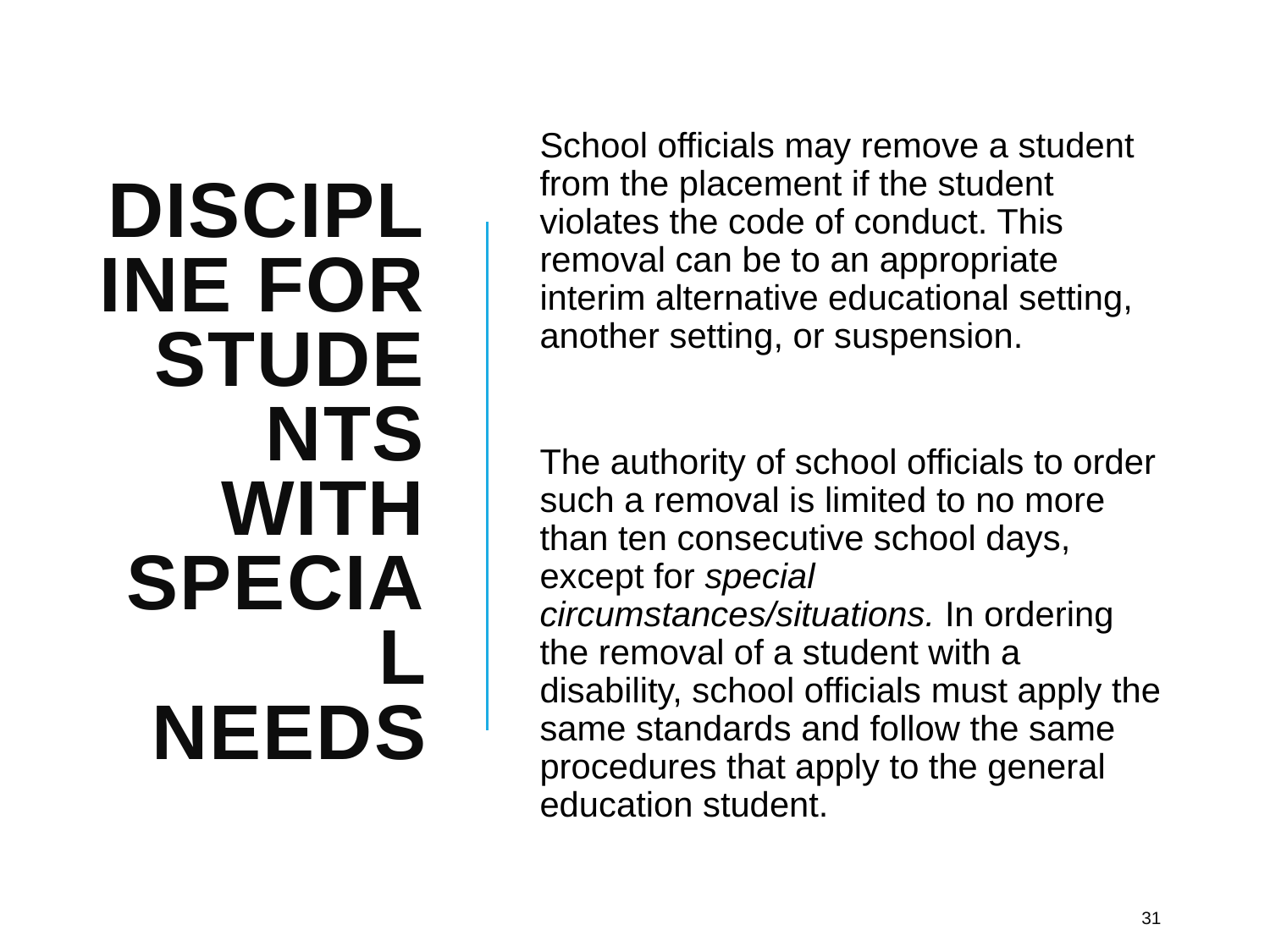

# Discipline for Students with Special Needs
School officials may remove a student from the placement if the student violates the code of conduct. This removal can be to an appropriate interim alternative educational setting, another setting, or suspension.

The authority of school officials to order such a removal is limited to no more than ten consecutive school days, except for special circumstances/situations. In ordering the removal of a student with a disability, school officials must apply the same standards and follow the same procedures that apply to the general education student.
31